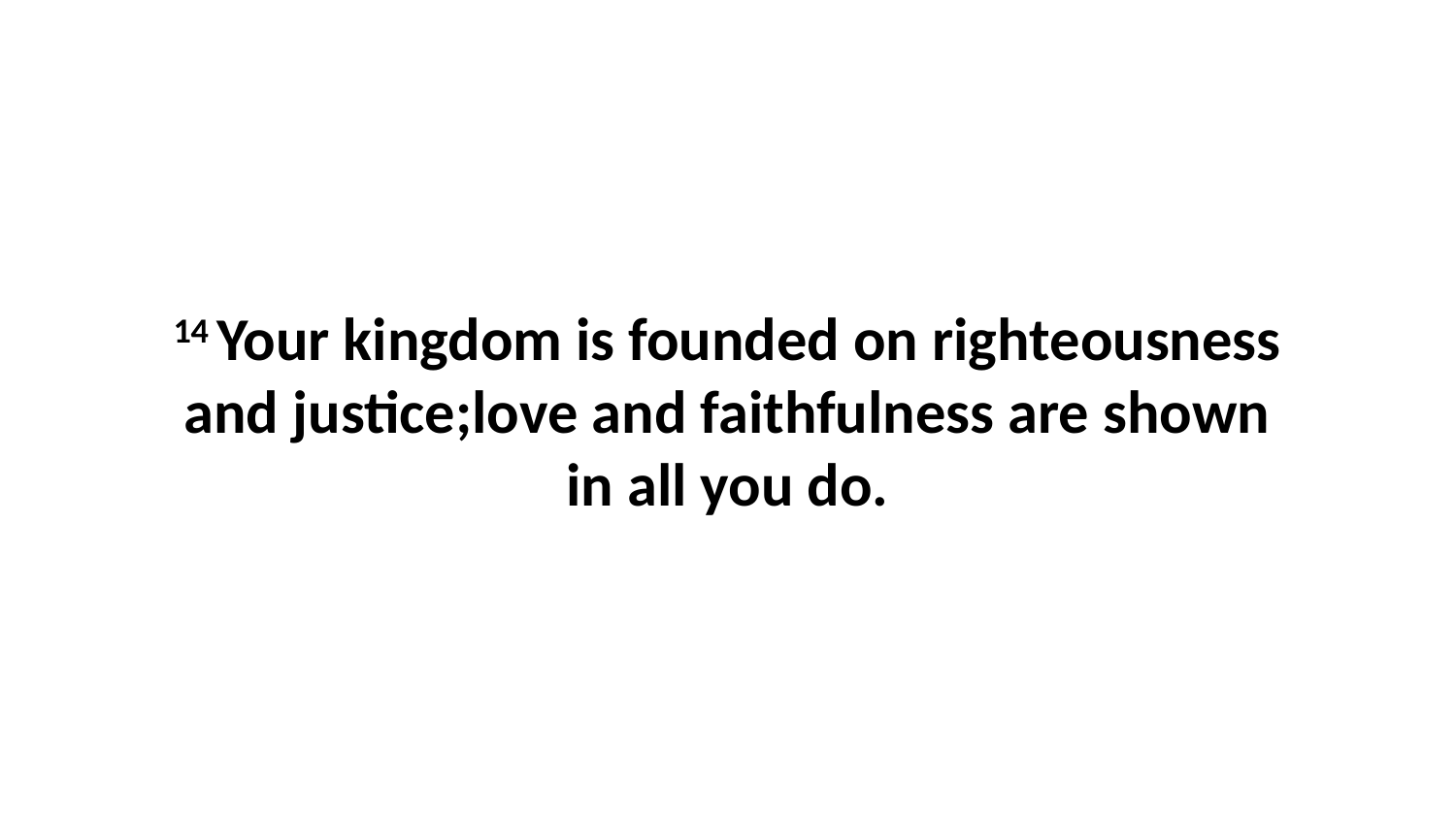

14 Your kingdom is founded on righteousness and justice;love and faithfulness are shown in all you do.